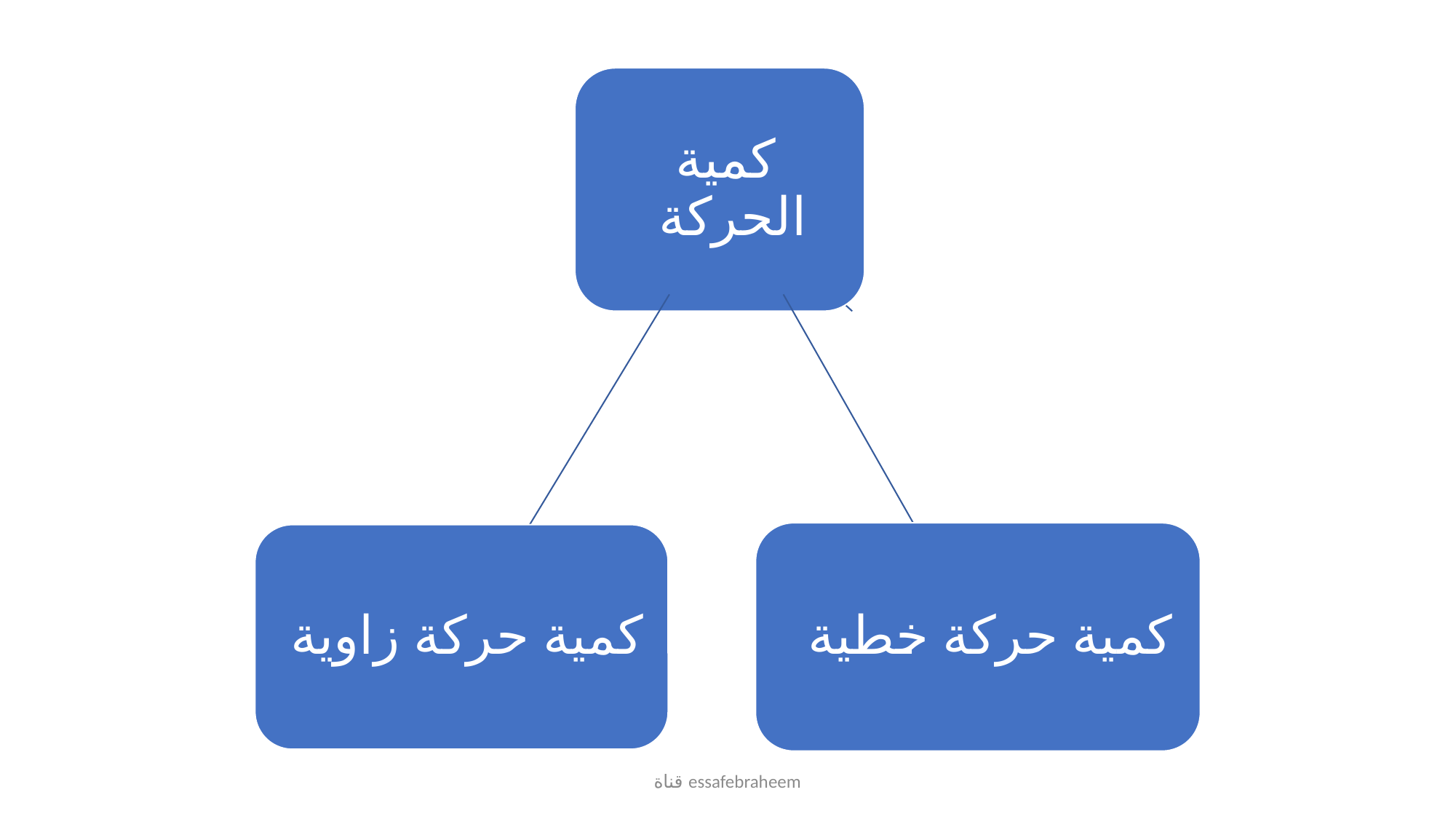

كمية الحركة
كمية الحركة
كمية حركة خطية
كمية حركة زاوية
قناة essafebraheem